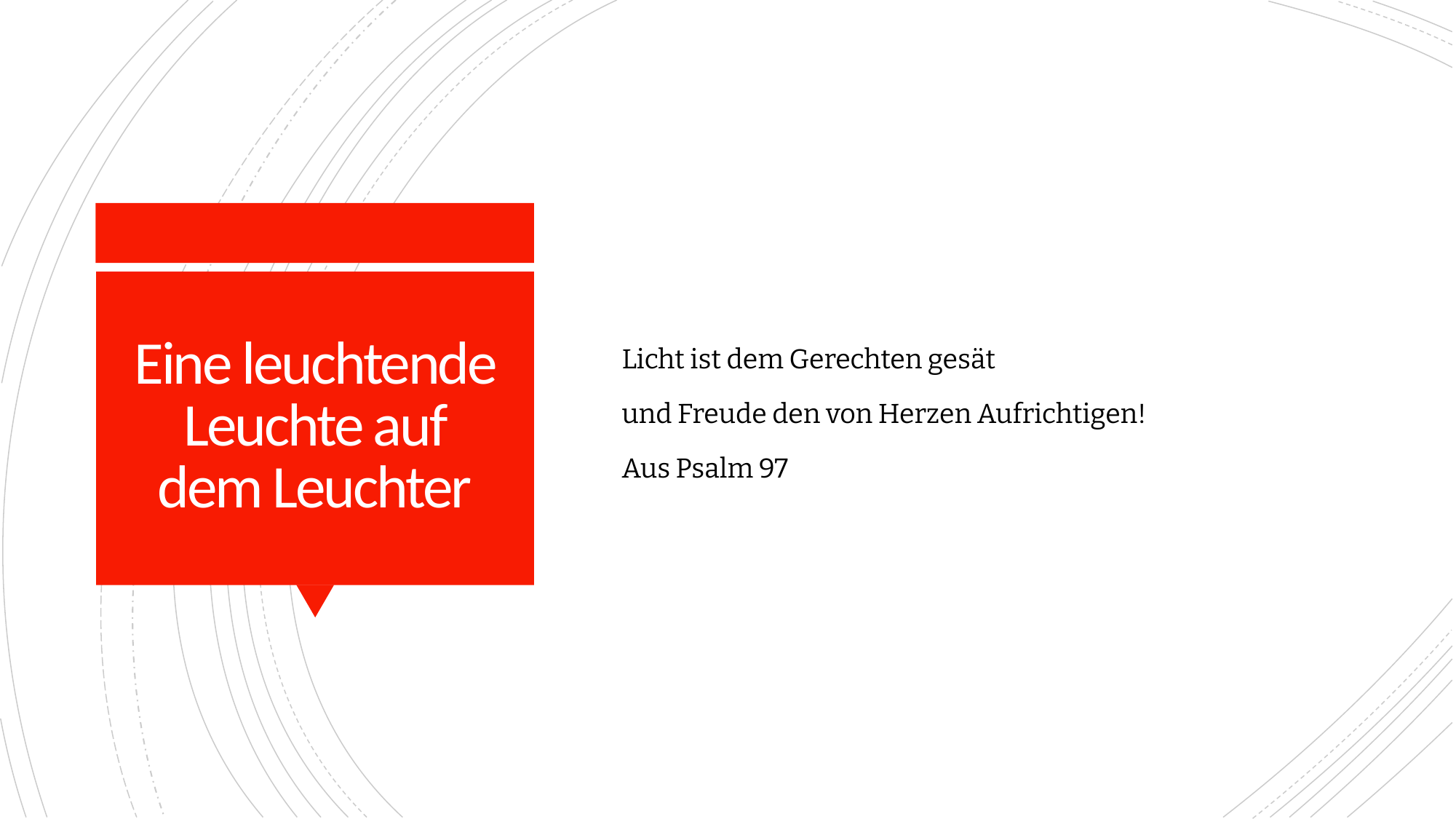

Licht ist dem Gerechten gesät
und Freude den von Herzen Aufrichtigen!
Aus Psalm 97
# Eine leuchtende Leuchte auf dem Leuchter